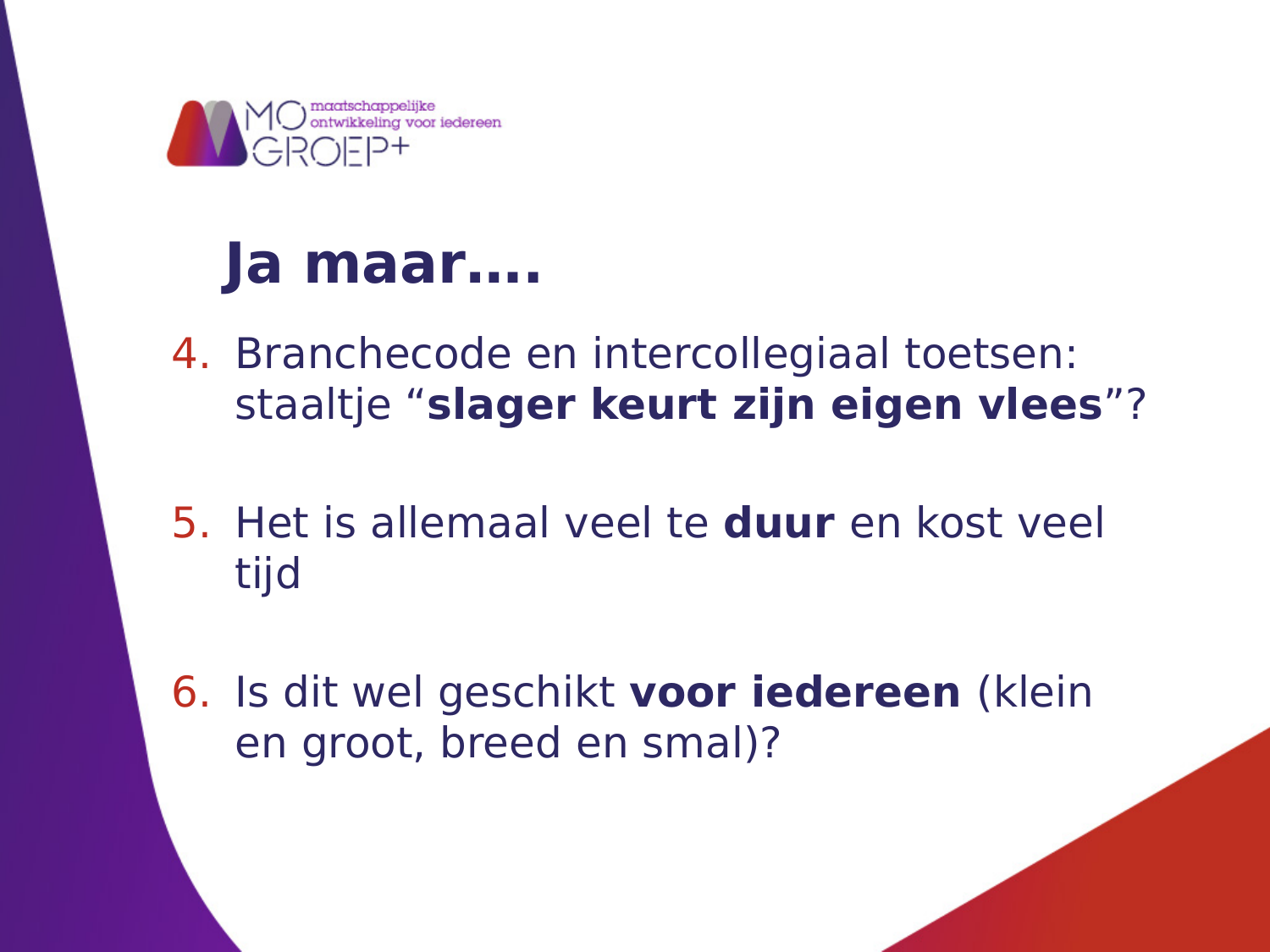

# Ja maar….
Branchecode en intercollegiaal toetsen: staaltje “slager keurt zijn eigen vlees”?

Het is allemaal veel te duur en kost veel tijd

Is dit wel geschikt voor iedereen (klein en groot, breed en smal)?